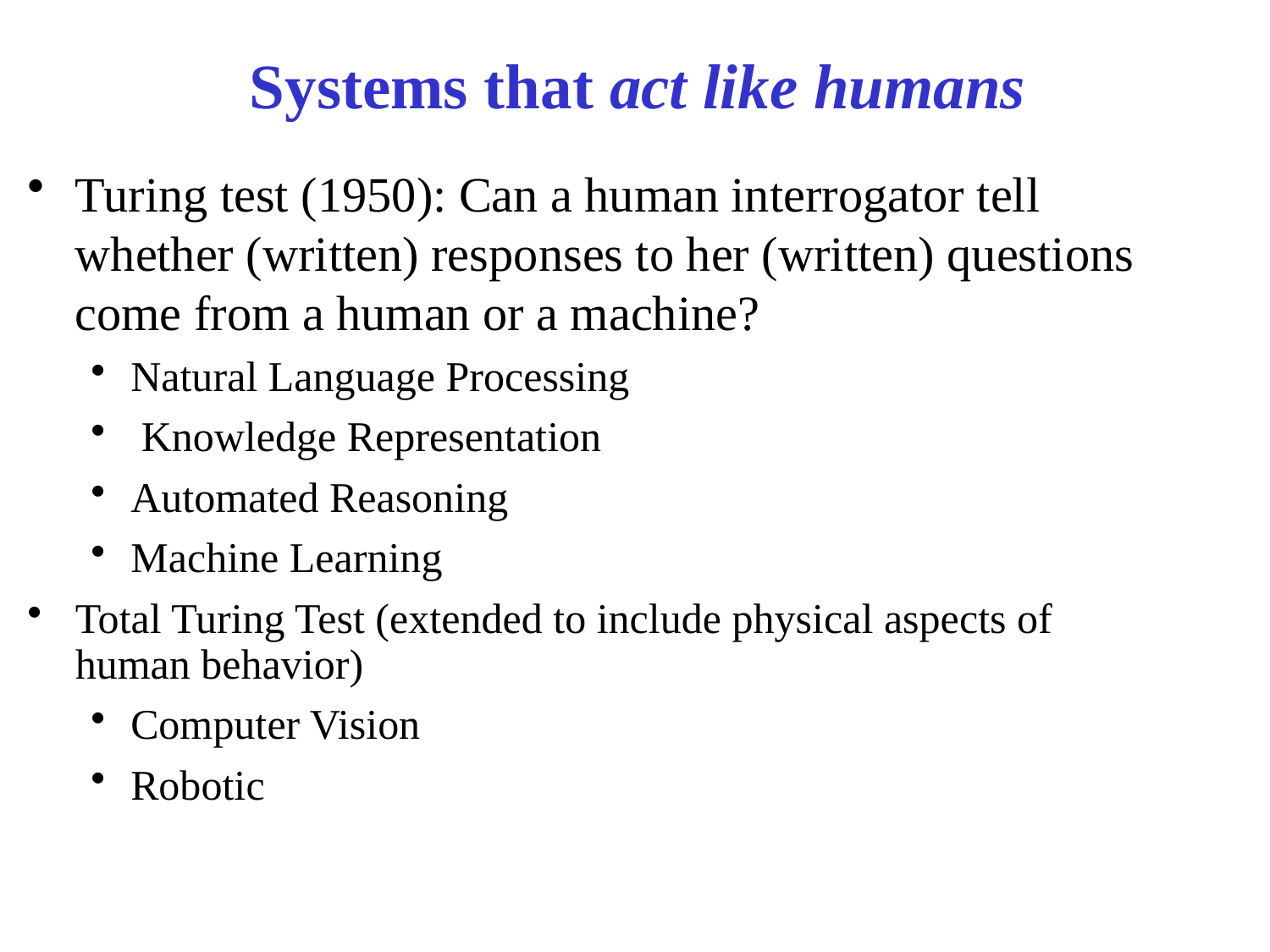

# Systems that act like humans
Turing test (1950): Can a human interrogator tell whether (written) responses to her (written) questions come from a human or a machine?
Natural Language Processing
 Knowledge Representation
Automated Reasoning
Machine Learning
Total Turing Test (extended to include physical aspects of human behavior)
Computer Vision
Robotic